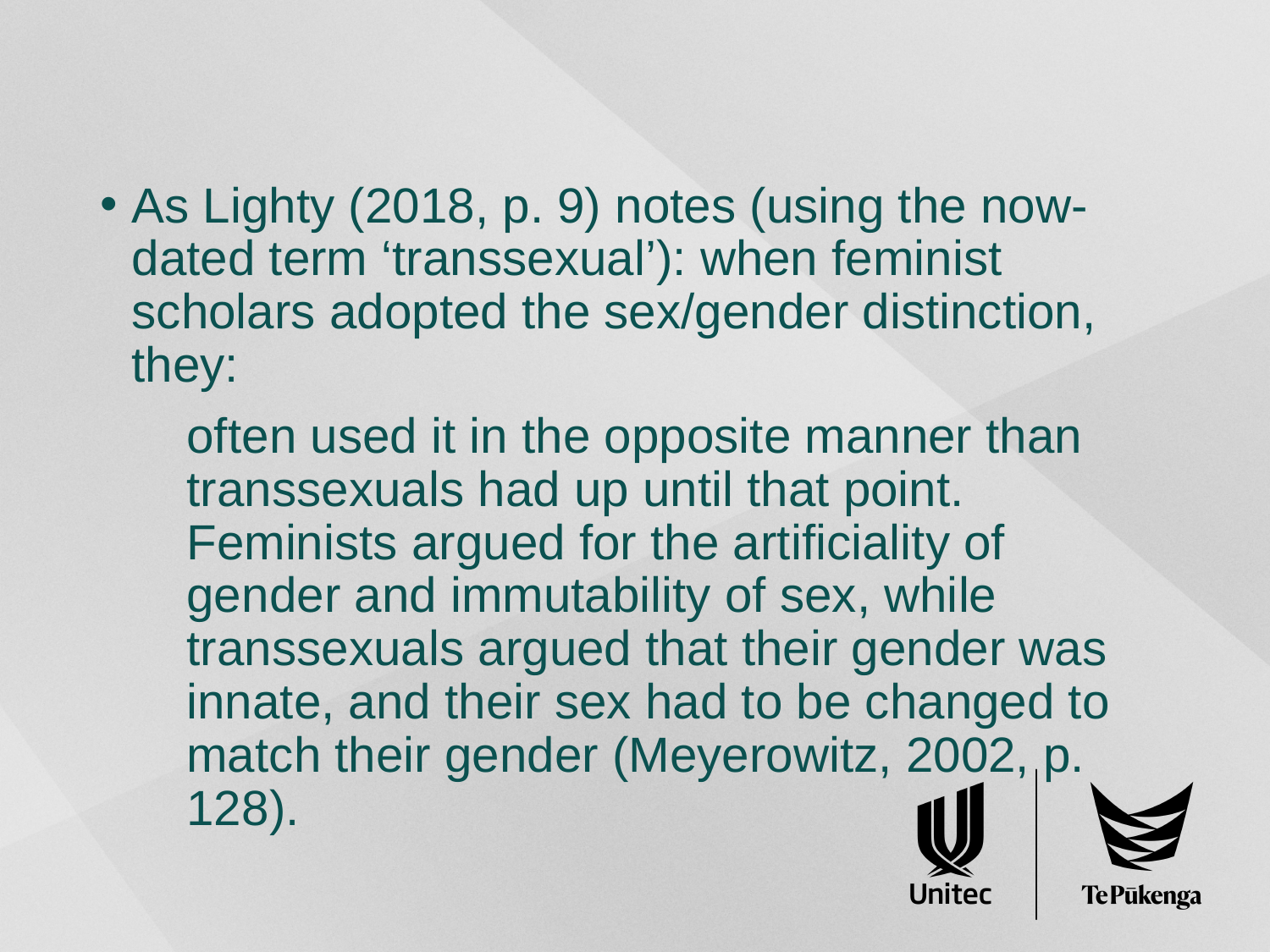

#
As Lighty (2018, p. 9) notes (using the now-dated term ‘transsexual’): when feminist scholars adopted the sex/gender distinction, they:
often used it in the opposite manner than transsexuals had up until that point. Feminists argued for the artificiality of gender and immutability of sex, while transsexuals argued that their gender was innate, and their sex had to be changed to match their gender (Meyerowitz, 2002, p. 128).